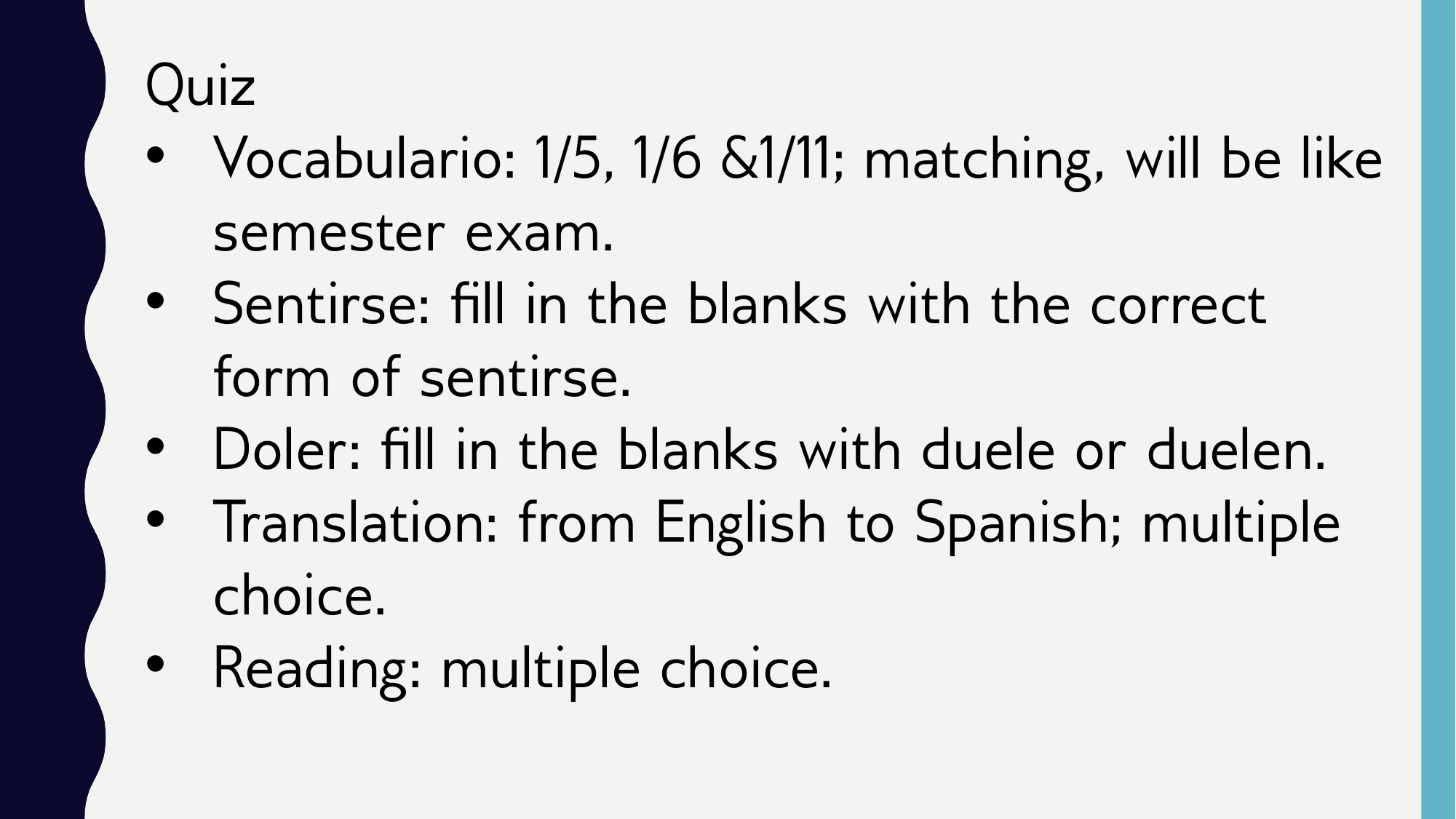

Quiz
Vocabulario: 1/5, 1/6 &1/11; matching, will be like semester exam.
Sentirse: fill in the blanks with the correct form of sentirse.
Doler: fill in the blanks with duele or duelen.
Translation: from English to Spanish; multiple choice.
Reading: multiple choice.